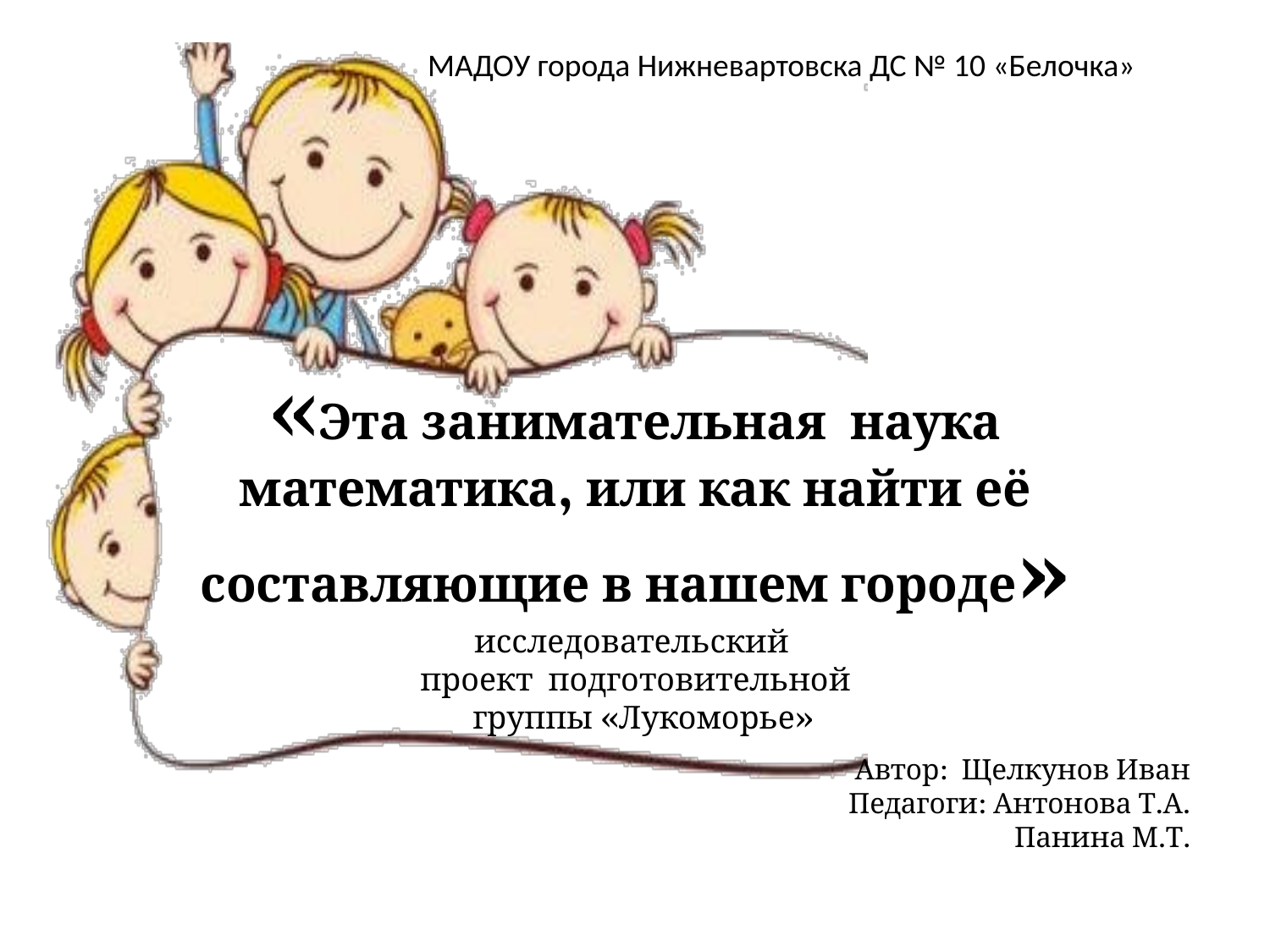

МАДОУ города Нижневартовска ДС № 10 «Белочка»

# «Эта занимательная  наука математика, или как найти её составляющие в нашем городе»
исследовательский  проект  подготовительной   группы «Лукоморье»
Автор:  Щелкунов Иван
Педагоги: Антонова Т.А.
Панина М.Т.